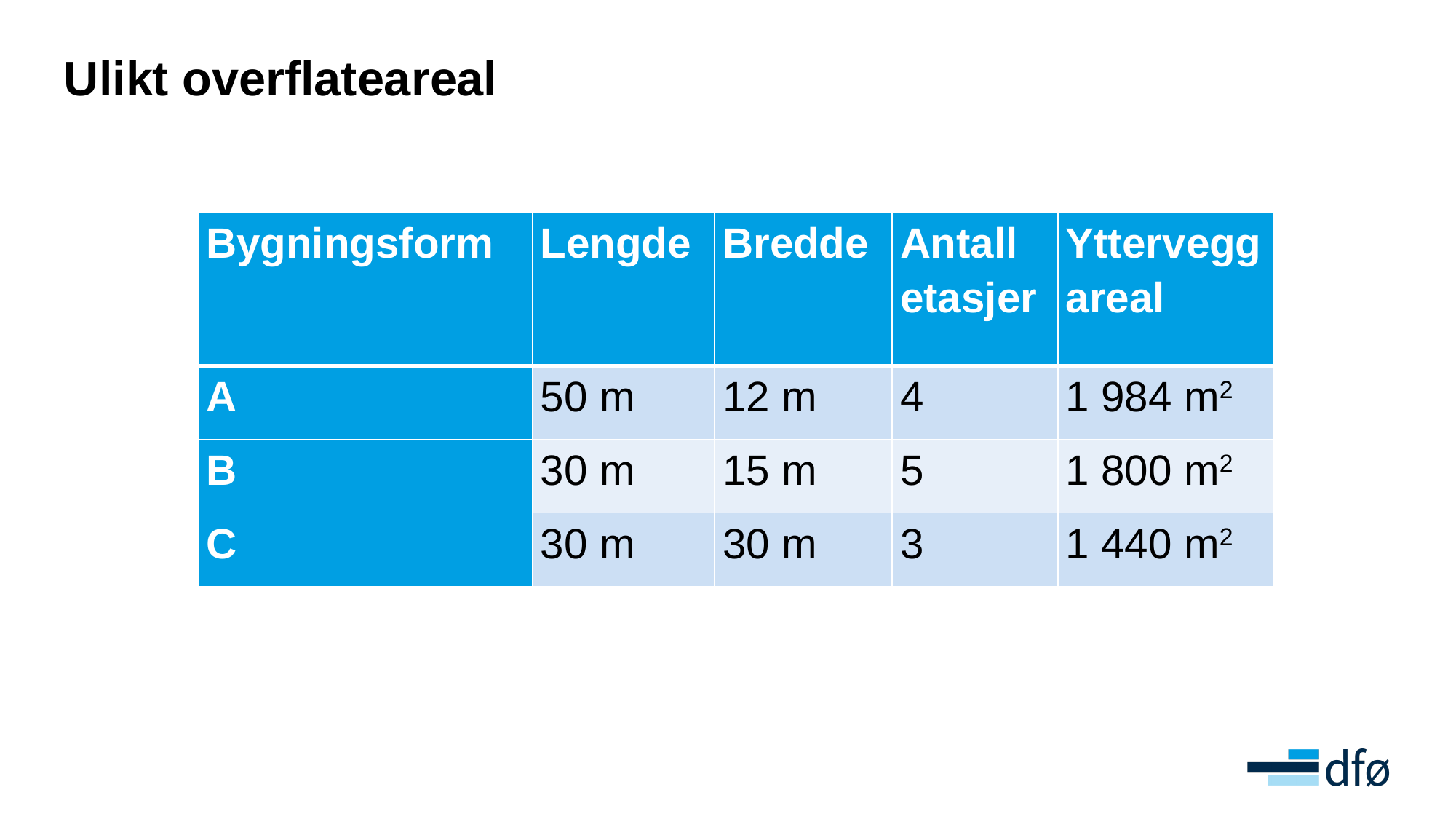

# Ulikt overflateareal
| Bygningsform | Lengde | Bredde | Antall etasjer | Ytterveggareal |
| --- | --- | --- | --- | --- |
| A | 50 m | 12 m | 4 | 1 984 m2 |
| B | 30 m | 15 m | 5 | 1 800 m2 |
| C | 30 m | 30 m | 3 | 1 440 m2 |